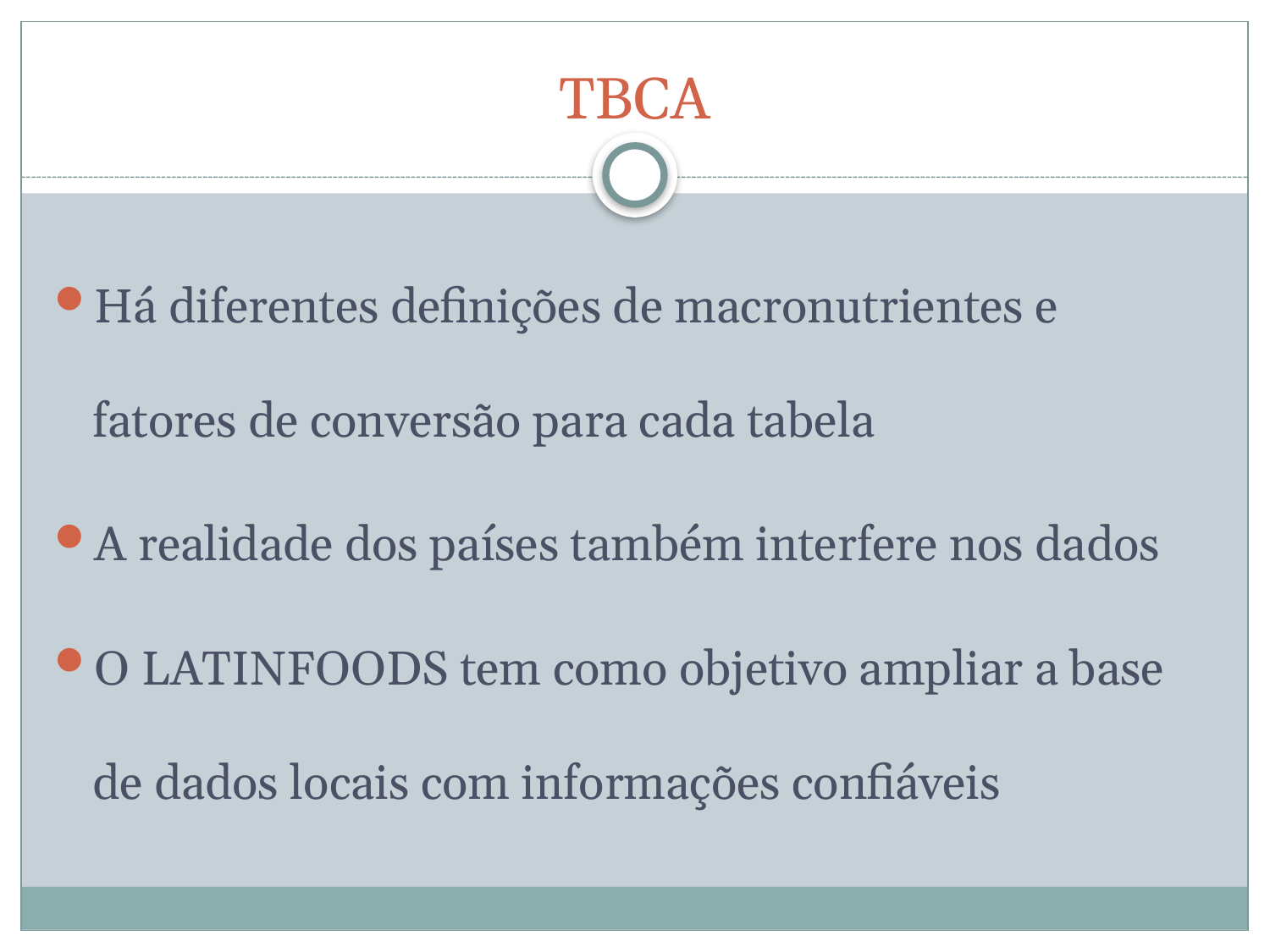

# TBCA
Há diferentes definições de macronutrientes e fatores de conversão para cada tabela
A realidade dos países também interfere nos dados
O LATINFOODS tem como objetivo ampliar a base de dados locais com informações confiáveis